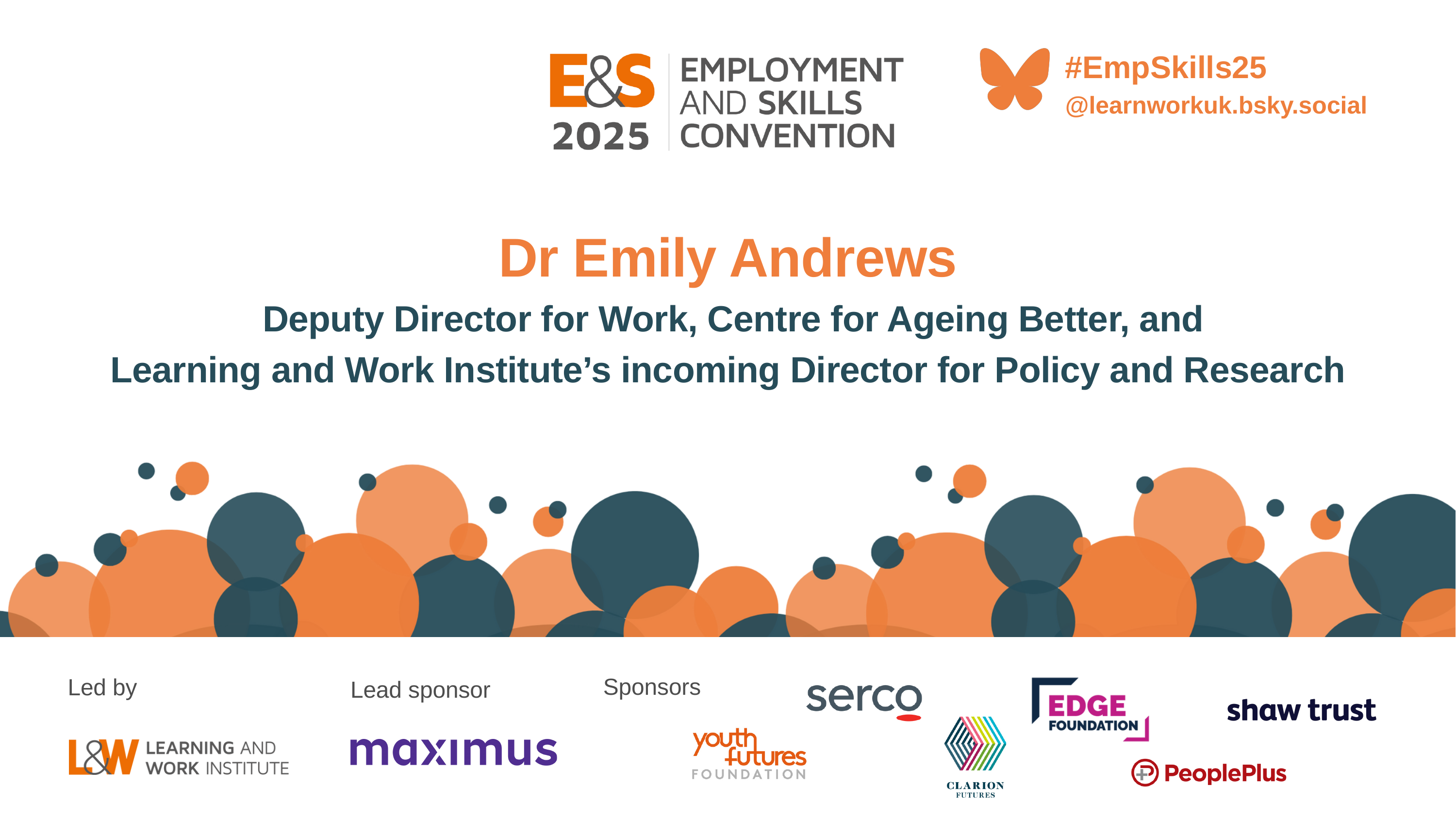

#EmpSkills25
@learnworkuk.bsky.social
Dr Emily Andrews
 Deputy Director for Work, Centre for Ageing Better, and
Learning and Work Institute’s incoming Director for Policy and Research

Sponsors
Led by
Lead sponsor